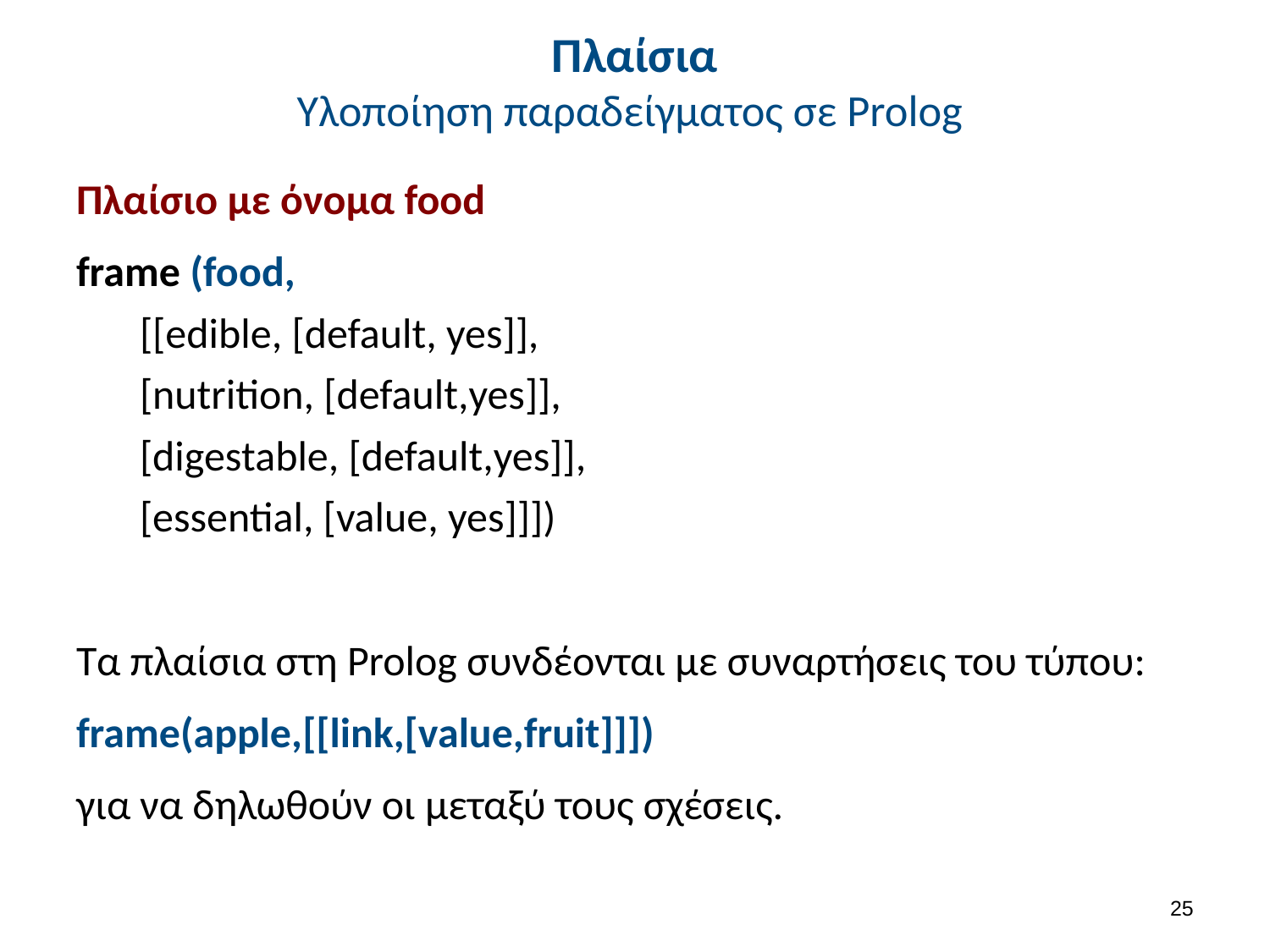

# Πλαίσια Υλοποίηση παραδείγματος σε Prolog
Πλαίσιο με όνομα food
frame (food,
[[edible, [default, yes]],
[nutrition, [default,yes]],
[digestable, [default,yes]],
[essential, [value, yes]]])

Τα πλαίσια στη Prolog συνδέονται με συναρτήσεις του τύπου:
frame(apple,[[link,[value,fruit]]])
για να δηλωθούν οι μεταξύ τους σχέσεις.

25